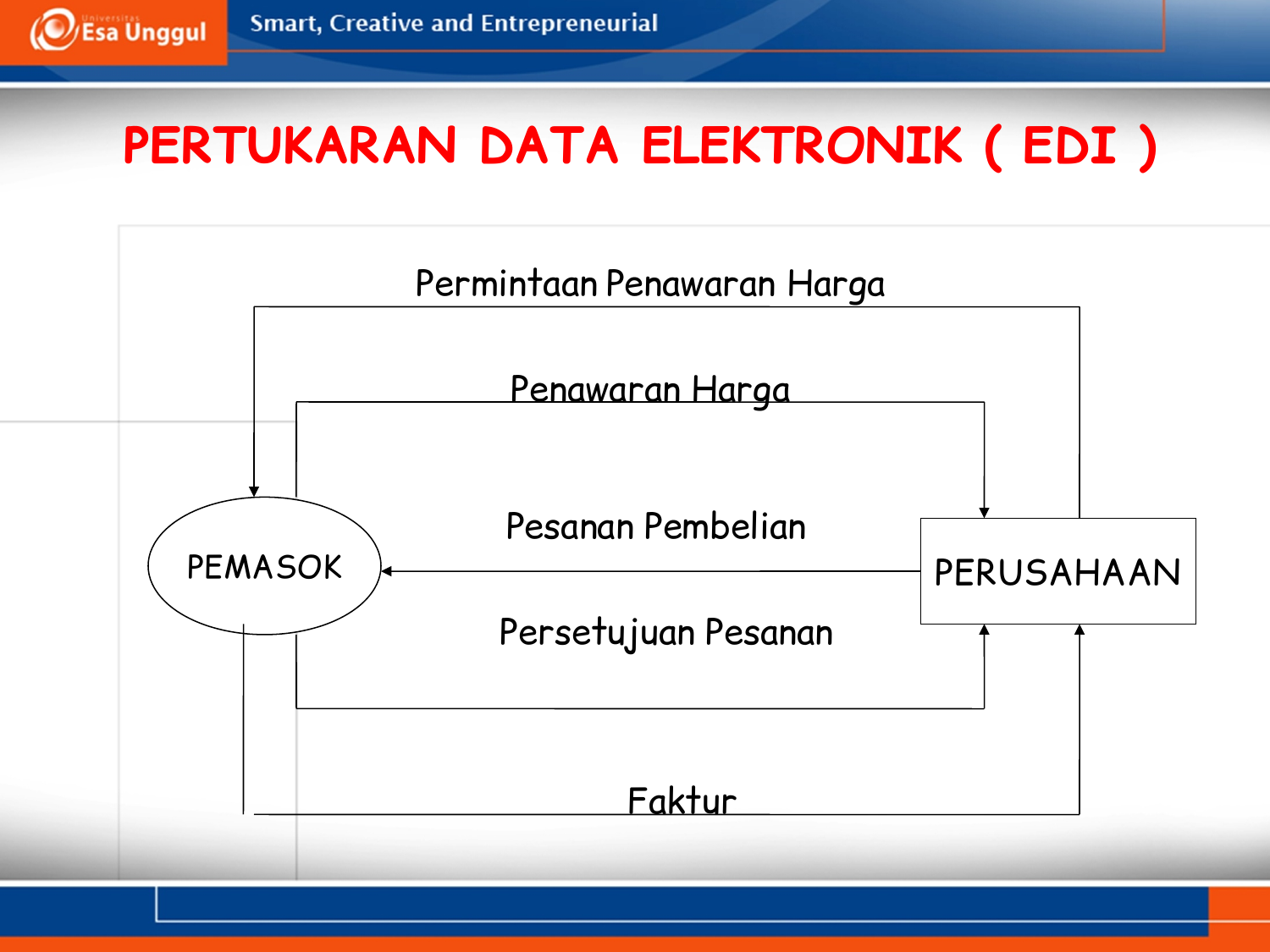

# PERTUKARAN DATA ELEKTRONIK ( EDI )

Permintaan Penawaran Harga

Penawaran Harga

PEMASOK
Pesanan Pembelian
PERUSAHAAN

Persetujuan Pesanan

Faktur